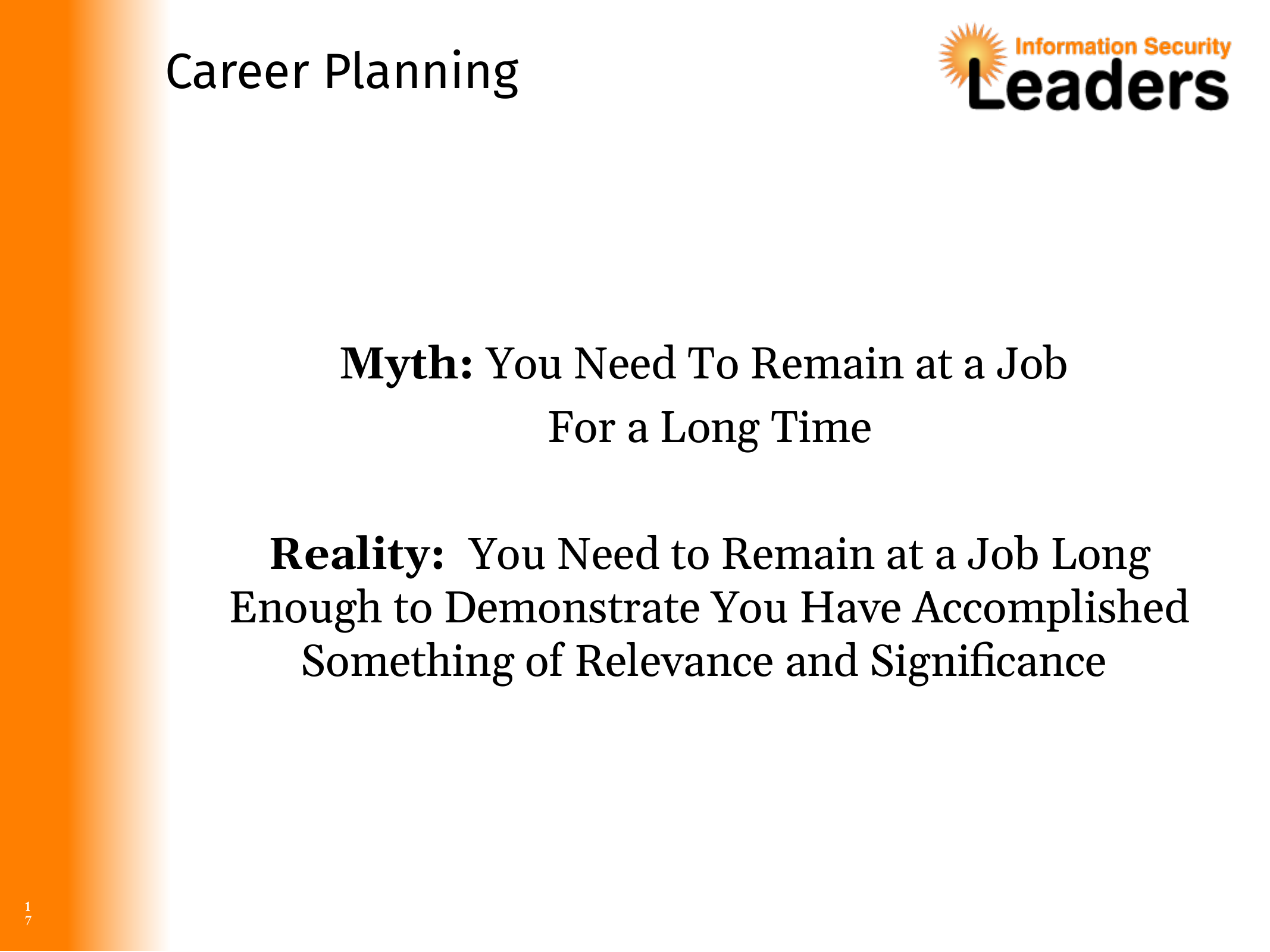

# Career Planning

Myth: You Need To Remain at a Job
For a Long Time

Reality:  You Need to Remain at a Job Long Enough to Demonstrate You Have Accomplished Something of Relevance and Significance
17